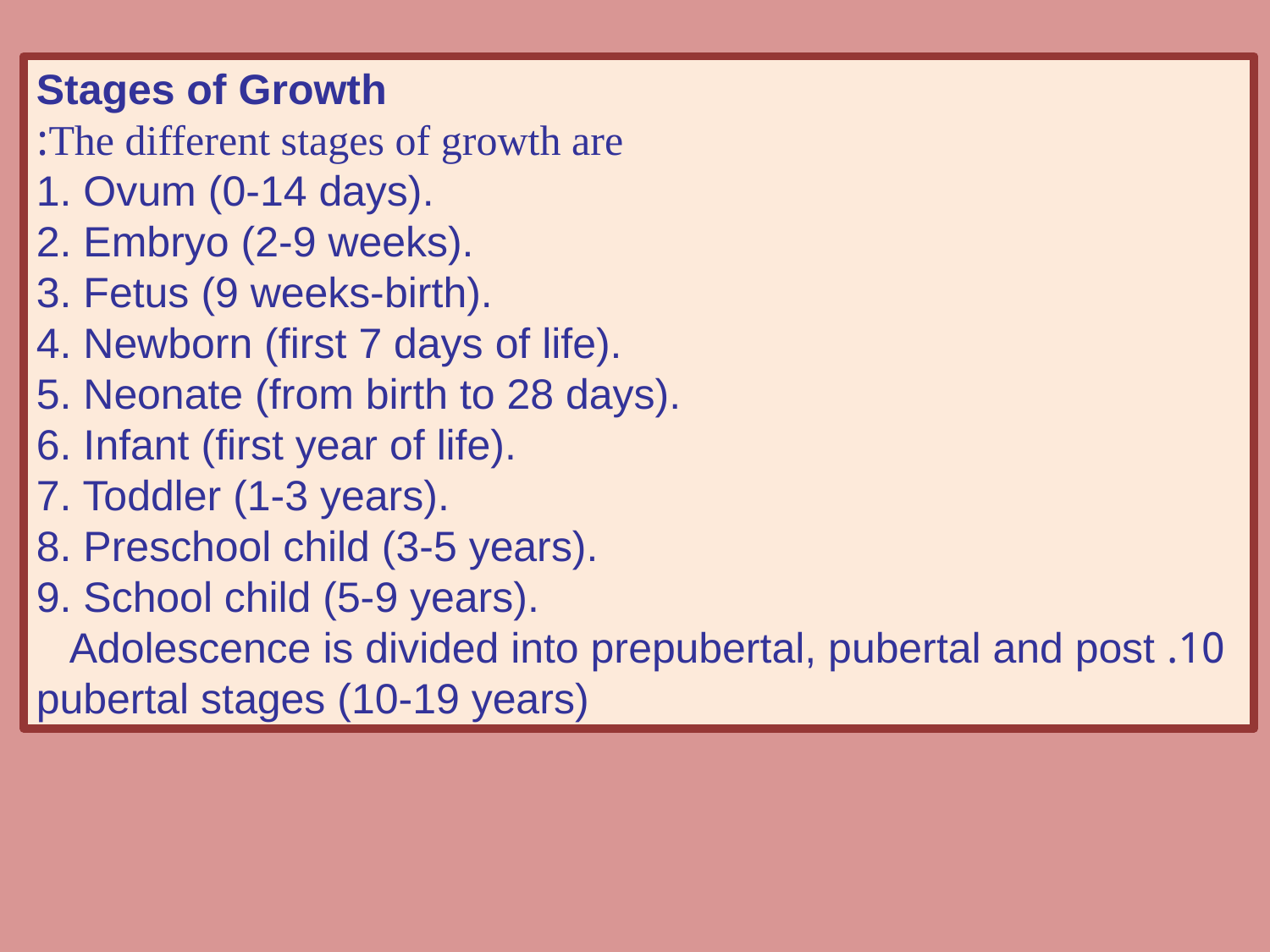

Stages of Growth
The different stages of growth are:
1. Ovum (0-14 days).
2. Embryo (2-9 weeks).
3. Fetus (9 weeks-birth).
4. Newborn (first 7 days of life).
5. Neonate (from birth to 28 days).
6. Infant (first year of life).
7. Toddler (1-3 years).
8. Preschool child (3-5 years).
9. School child (5-9 years).
10. Adolescence is divided into prepubertal, pubertal and post
      pubertal stages (10-19 years)